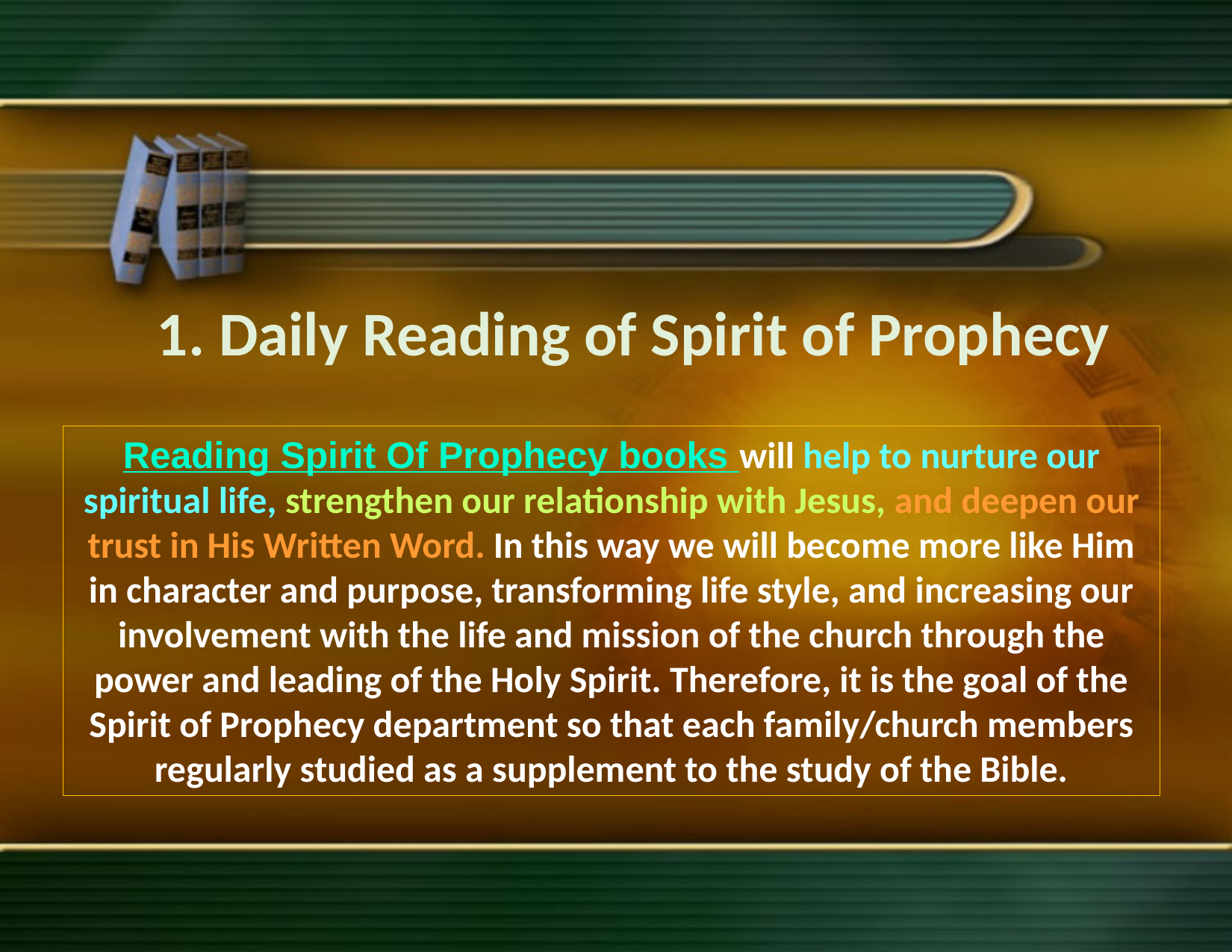

1. Daily Reading of Spirit of Prophecy
Reading Spirit Of Prophecy books will help to nurture our spiritual life, strengthen our relationship with Jesus, and deepen our trust in His Written Word. In this way we will become more like Him in character and purpose, transforming life style, and increasing our involvement with the life and mission of the church through the power and leading of the Holy Spirit. Therefore, it is the goal of the Spirit of Prophecy department so that each family/church members regularly studied as a supplement to the study of the Bible.